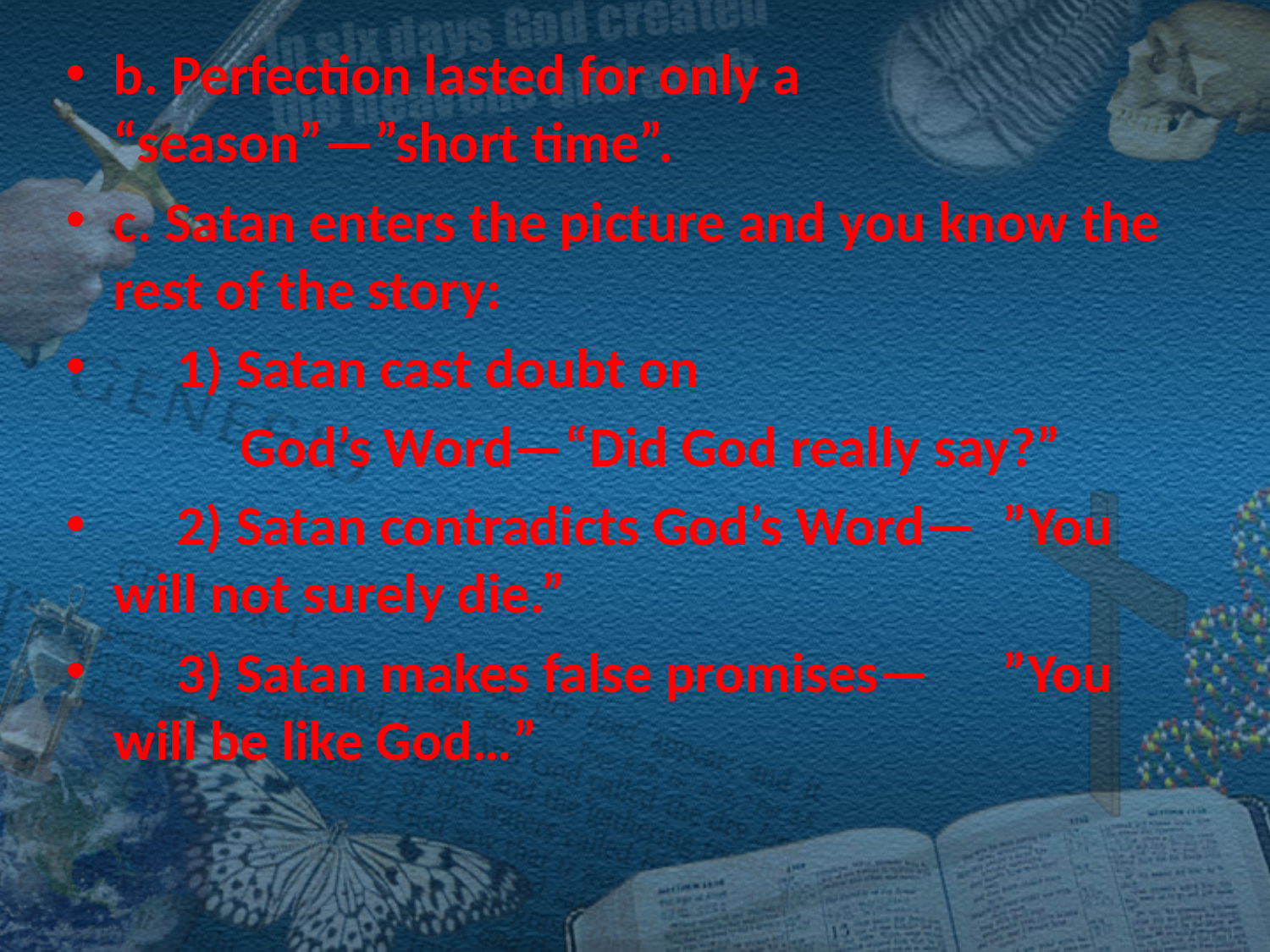

b. Perfection lasted for only a “season”—”short time”.
c. Satan enters the picture and you know the rest of the story:
     1) Satan cast doubt on
		God’s Word—“Did God really say?”
     2) Satan contradicts God’s Word—	”You will not surely die.”
     3) Satan makes false promises—	”You will be like God…”